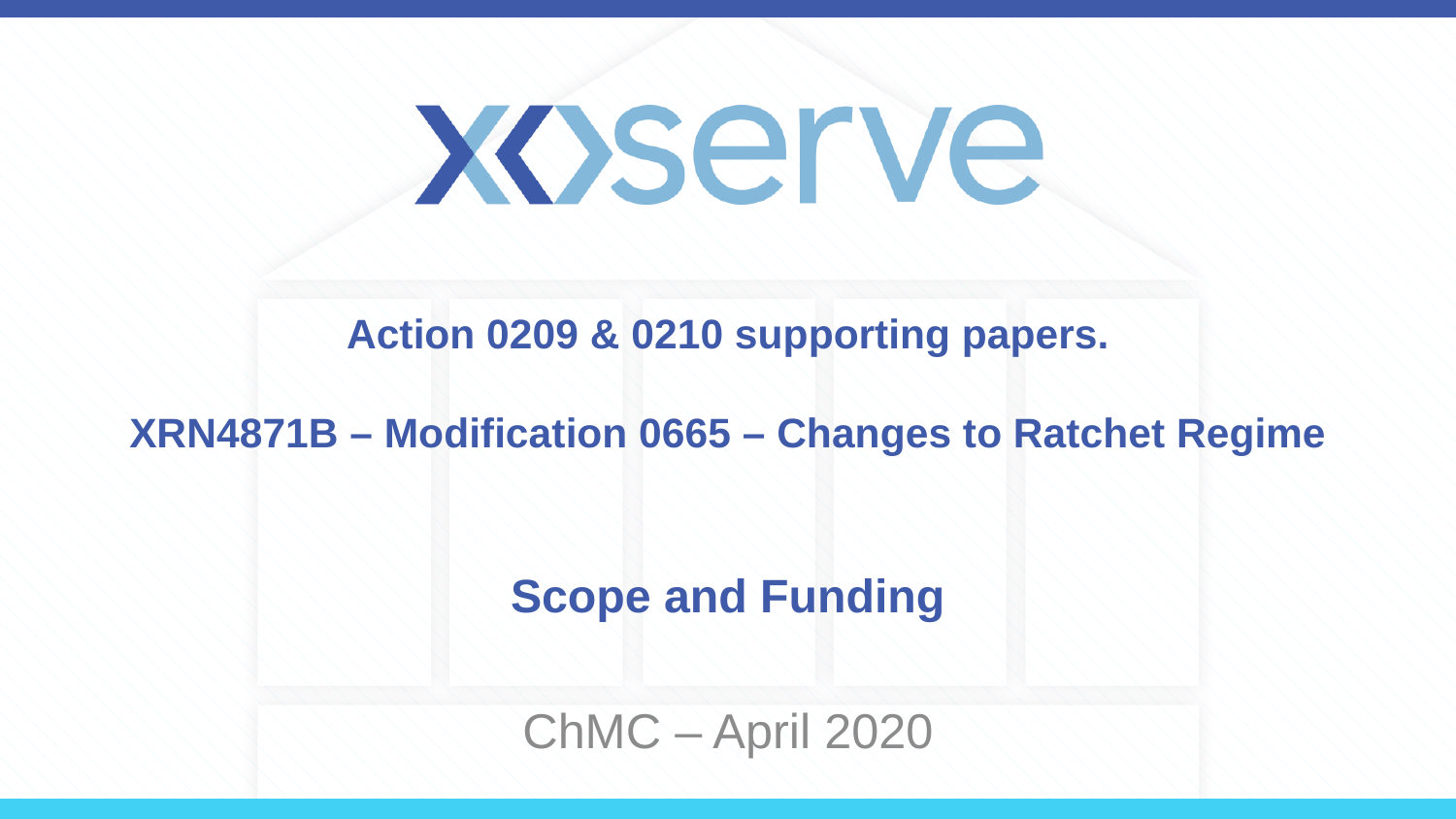

# Action 0209 & 0210 supporting papers. XRN4871B – Modification 0665 – Changes to Ratchet Regime
Scope and Funding

ChMC – April 2020